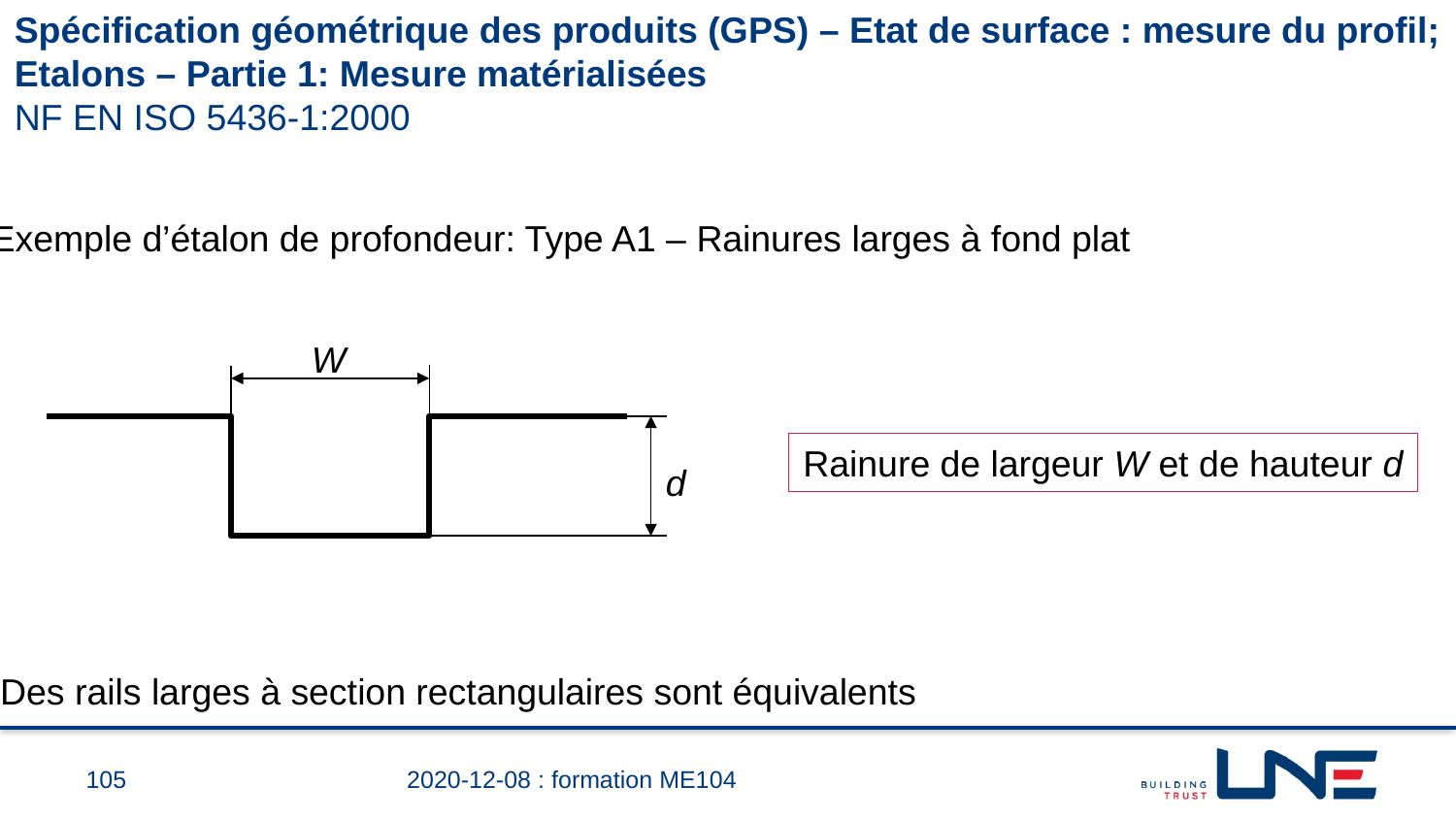

Spécification géométrique des produits (GPS) – Etat de surface : mesure du profil; Etalons – Partie 1: Mesure matérialisées
NF EN ISO 5436-1:2000
Exemple d’étalon de profondeur: Type A1 – Rainures larges à fond plat
W
d
Rainure de largeur W et de hauteur d
* Des rails larges à section rectangulaires sont équivalents
105
2020-12-08 : formation ME104